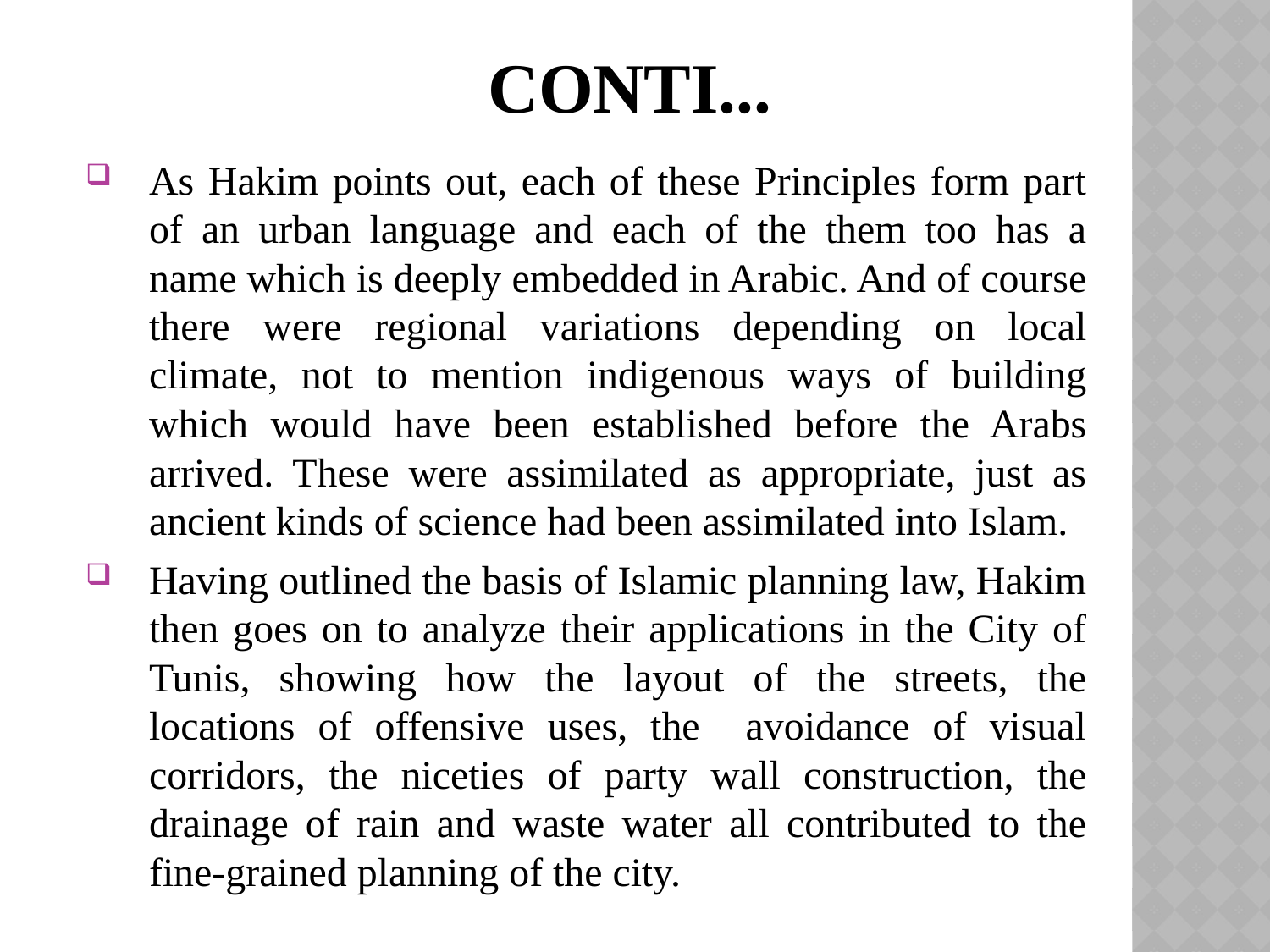

# Conti...
As Hakim points out, each of these Principles form part of an urban language and each of the them too has a name which is deeply embedded in Arabic. And of course there were regional variations depending on local climate, not to mention indigenous ways of building which would have been established before the Arabs arrived. These were assimilated as appropriate, just as ancient kinds of science had been assimilated into Islam.
Having outlined the basis of Islamic planning law, Hakim then goes on to analyze their applications in the City of Tunis, showing how the layout of the streets, the locations of offensive uses, the  avoidance of visual corridors, the niceties of party wall construction, the drainage of rain and waste water all contributed to the fine-grained planning of the city.